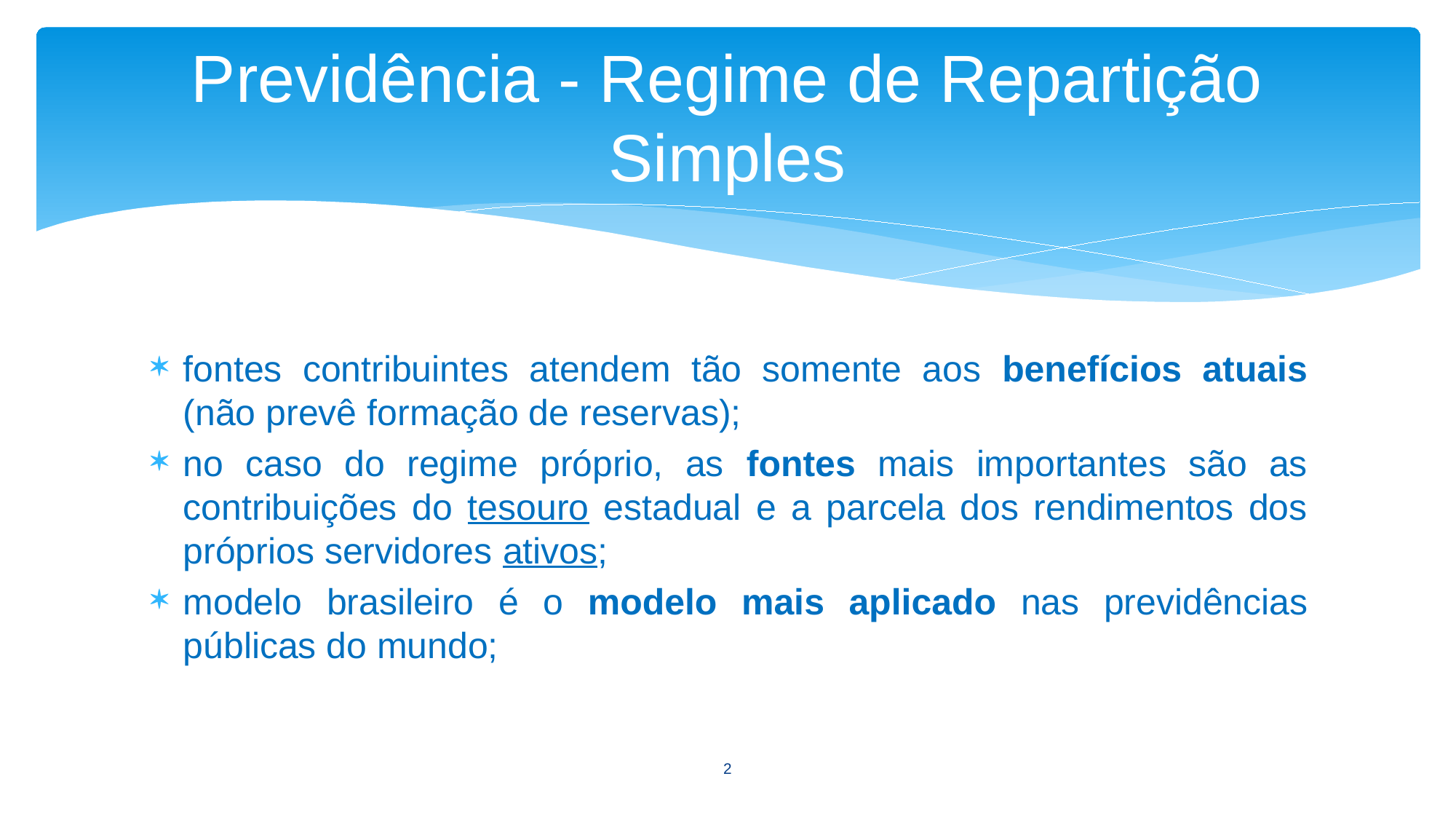

# Previdência - Regime de Repartição Simples
fontes contribuintes atendem tão somente aos benefícios atuais (não prevê formação de reservas);
no caso do regime próprio, as fontes mais importantes são as contribuições do tesouro estadual e a parcela dos rendimentos dos próprios servidores ativos;
modelo brasileiro é o modelo mais aplicado nas previdências públicas do mundo;

2